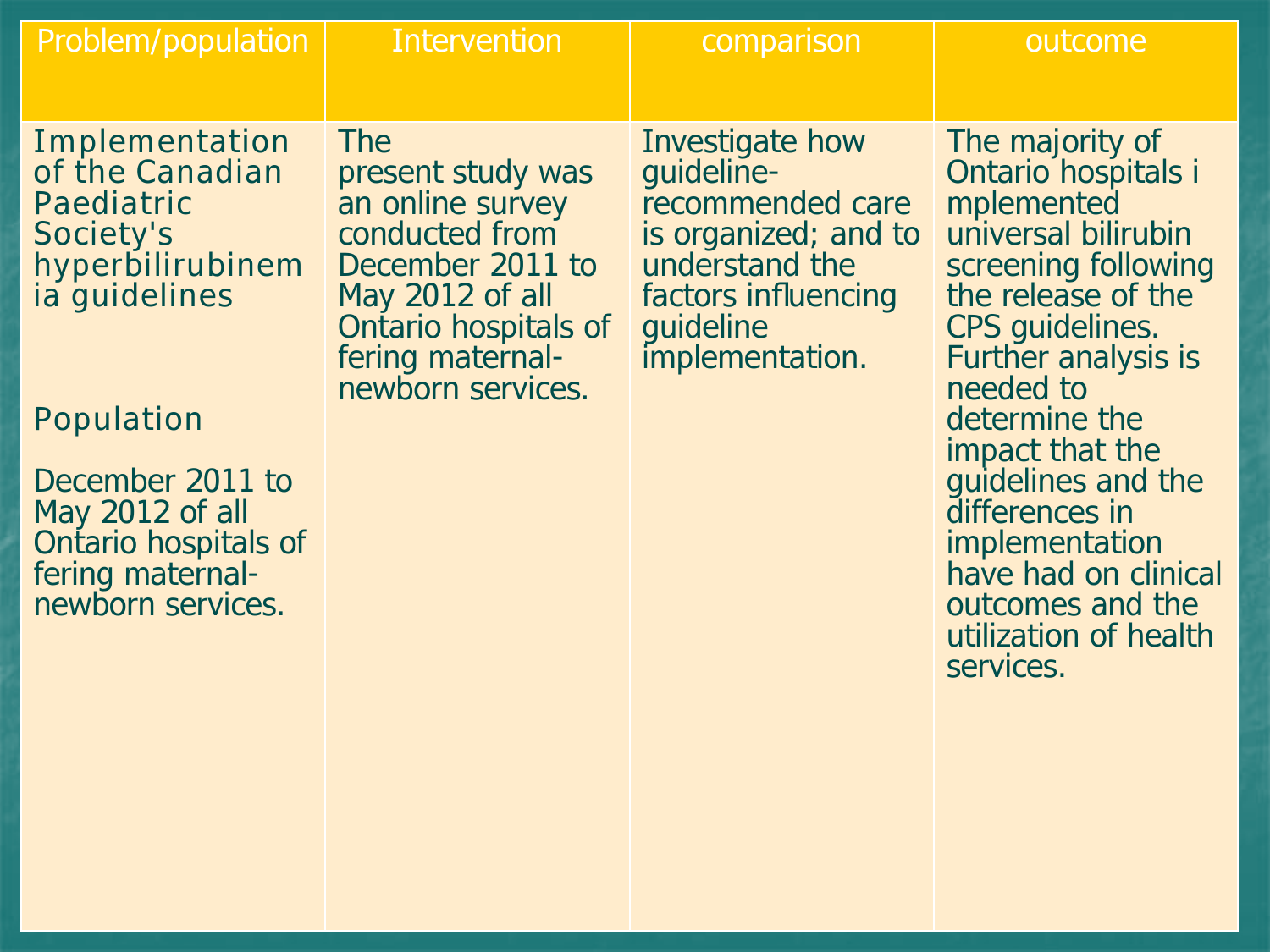

| Problem/population | Intervention | comparison | outcome |
| --- | --- | --- | --- |
| Implementation of the Canadian Paediatric Society's hyperbilirubinemia guidelines Population December 2011 to May 2012 of all Ontario hospitals offering maternal-newborn services. | The present study was an online survey conducted from December 2011 to May 2012 of all Ontario hospitals offering maternal-newborn services. | Investigate how guideline-recommended care is organized; and to understand the factors influencing guideline implementation. | The majority of Ontario hospitals implemented universal bilirubin screening following the release of the CPS guidelines. Further analysis is needed to determine the impact that the guidelines and the differences in implementation have had on clinical outcomes and the utilization of health services. |